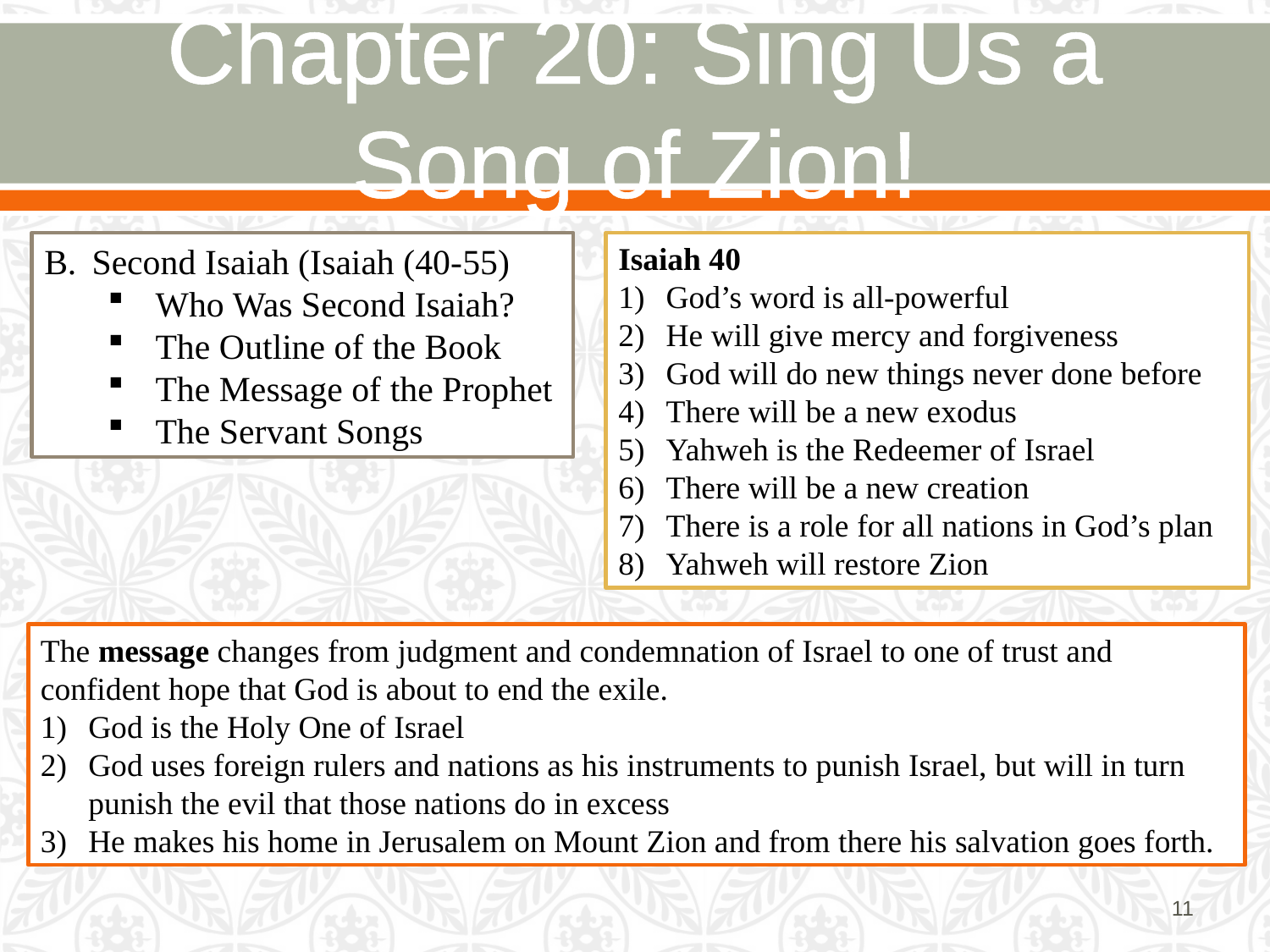

# Chapter 20: Sing Us a Song of Zion!
Second Isaiah (Isaiah (40-55)
Who Was Second Isaiah?
The Outline of the Book
The Message of the Prophet
The Servant Songs
Isaiah 40
God’s word is all-powerful
He will give mercy and forgiveness
God will do new things never done before
There will be a new exodus
Yahweh is the Redeemer of Israel
There will be a new creation
There is a role for all nations in God’s plan
Yahweh will restore Zion
The message changes from judgment and condemnation of Israel to one of trust and confident hope that God is about to end the exile.
God is the Holy One of Israel
God uses foreign rulers and nations as his instruments to punish Israel, but will in turn punish the evil that those nations do in excess
He makes his home in Jerusalem on Mount Zion and from there his salvation goes forth.
11